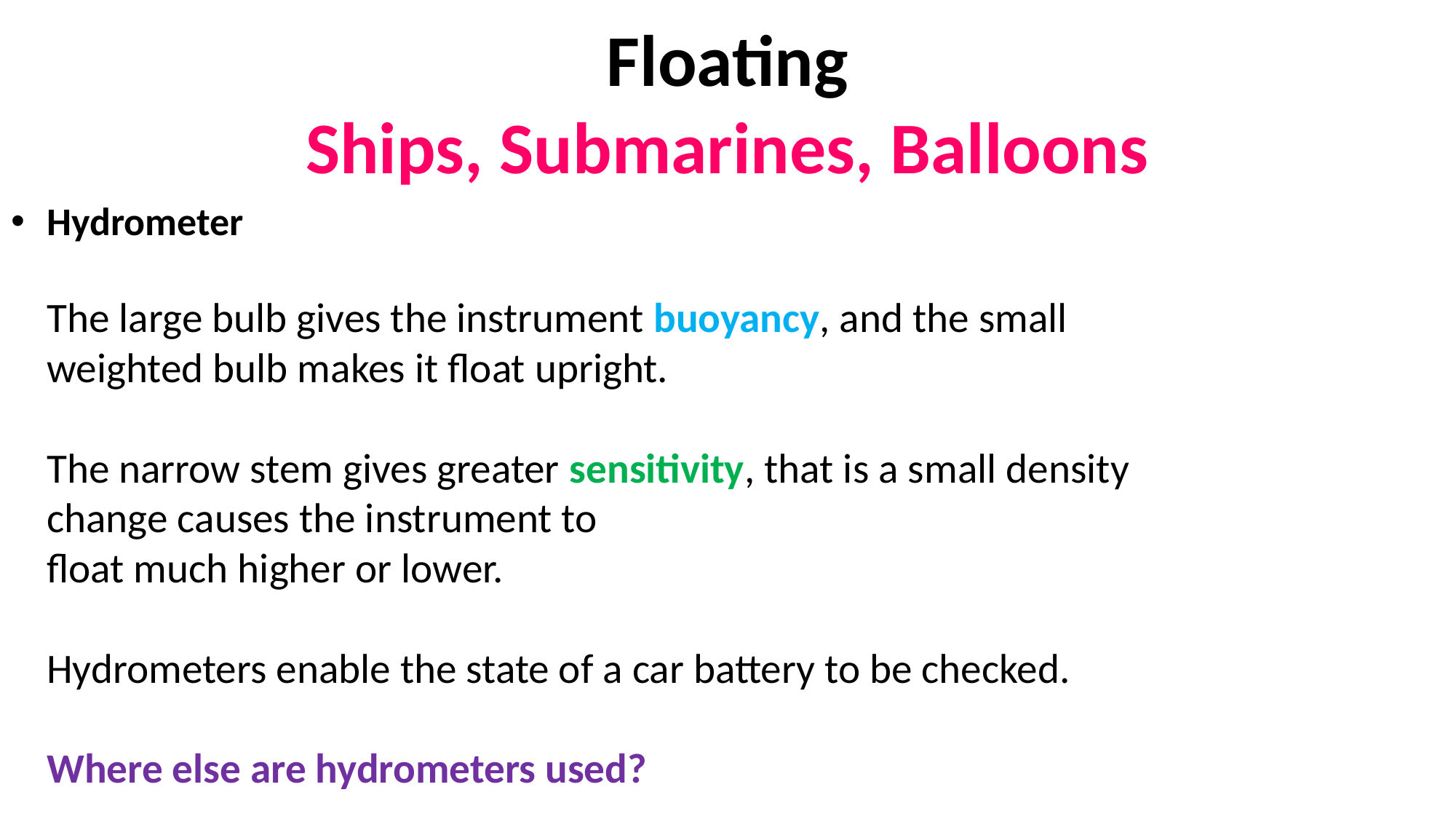

Floating
Ships, Submarines, Balloons
Hydrometer
The large bulb gives the instrument buoyancy, and the small weighted bulb makes it float upright.
The narrow stem gives greater sensitivity, that is a small density change causes the instrument to
float much higher or lower.
Hydrometers enable the state of a car battery to be checked.
Where else are hydrometers used?